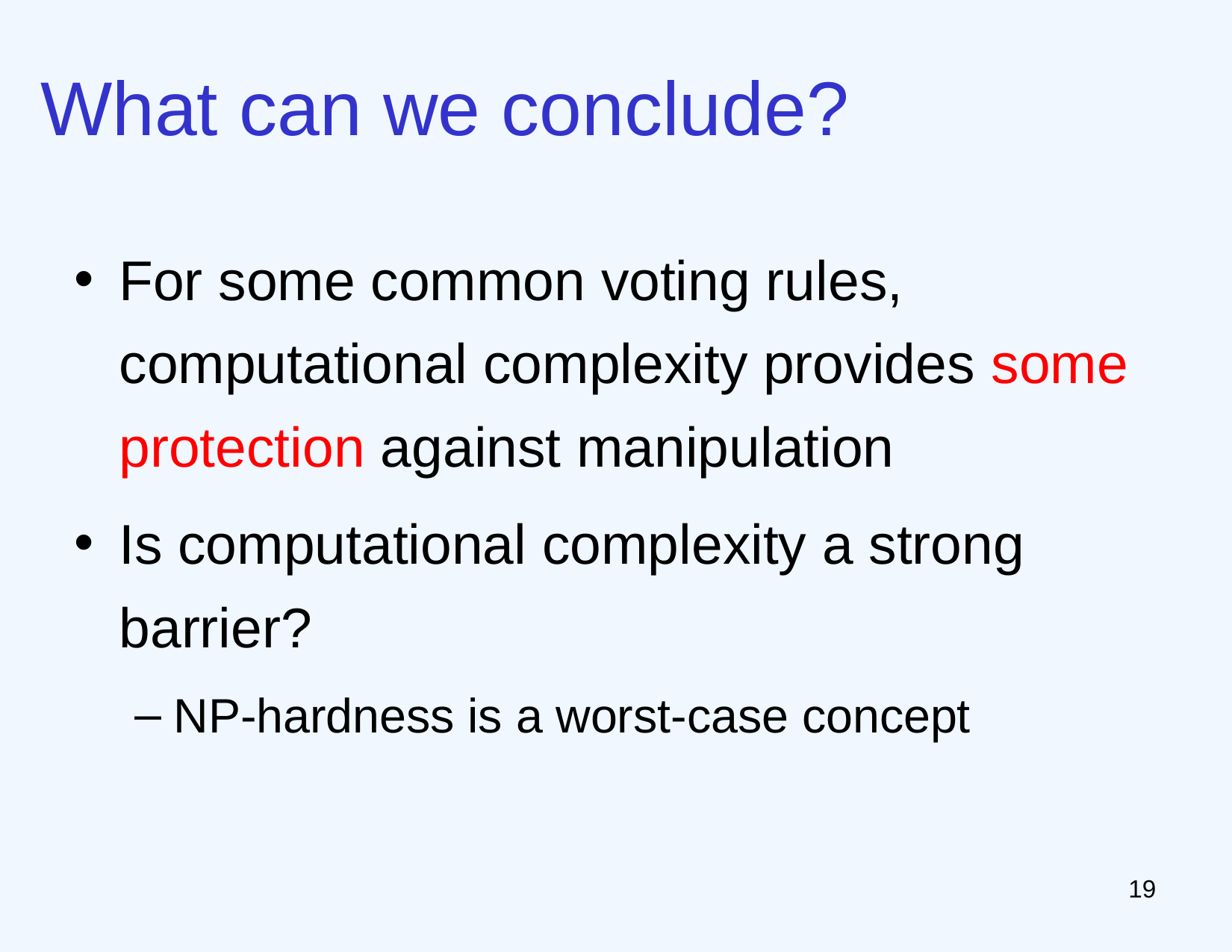

# What can we conclude?
For some common voting rules, computational complexity provides some protection against manipulation
Is computational complexity a strong barrier?
NP-hardness is a worst-case concept
19